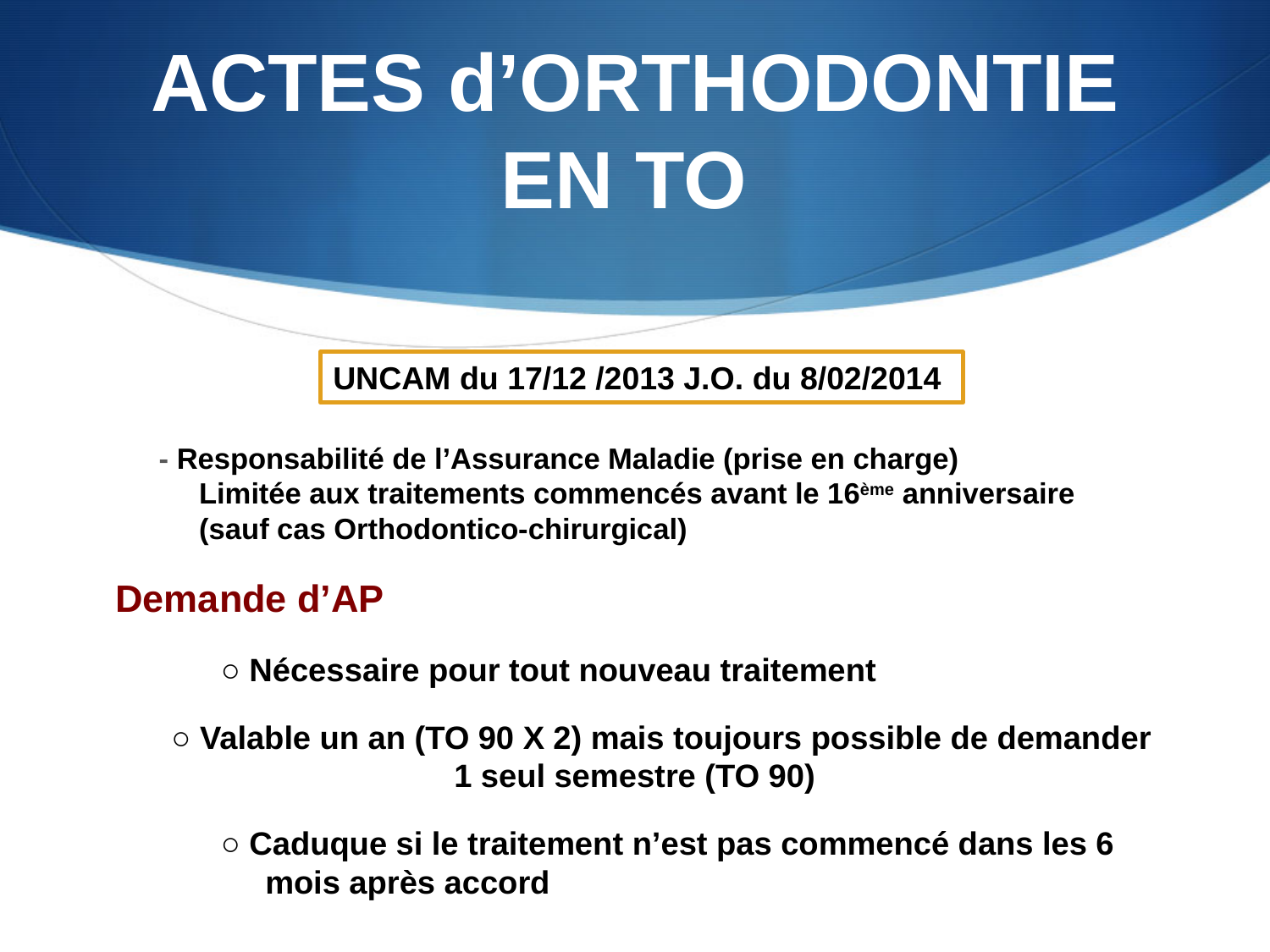

# ACTES d’ORTHODONTIE EN TO
UNCAM du 17/12 /2013 J.O. du 8/02/2014
- Responsabilité de l’Assurance Maladie (prise en charge)
     Limitée aux traitements commencés avant le 16ème anniversaire
     (sauf cas Orthodontico-chirurgical)
Demande d’AP
	○ Nécessaire pour tout nouveau traitement
      ○ Valable un an (TO 90 X 2) mais toujours possible de demander 1 seul semestre (TO 90)
	○ Caduque si le traitement n’est pas commencé dans les 6 		     mois après accord